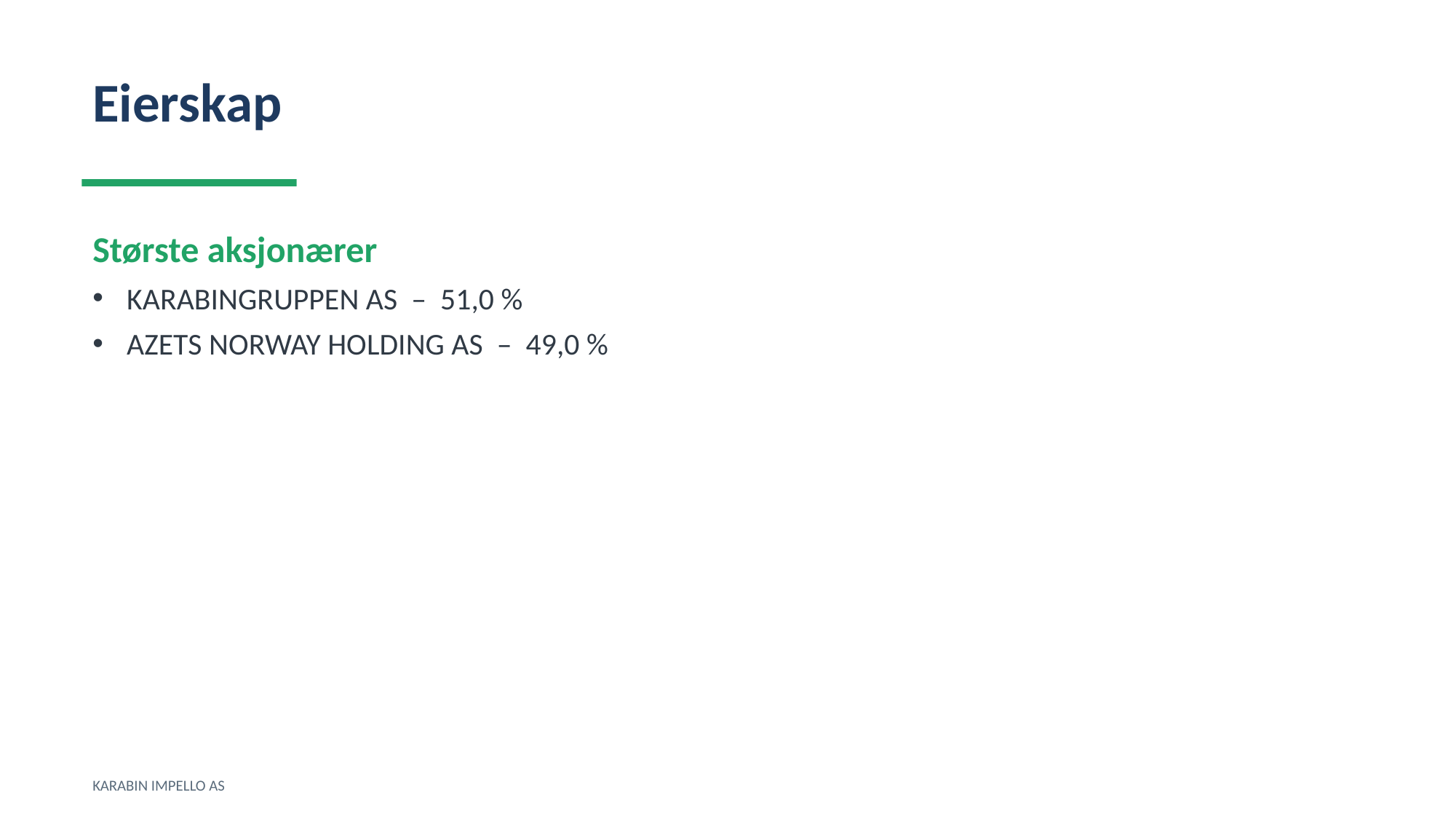

Eierskap

Største aksjonærer
KARABINGRUPPEN AS  –  51,0 %
AZETS NORWAY HOLDING AS  –  49,0 %
KARABIN IMPELLO AS